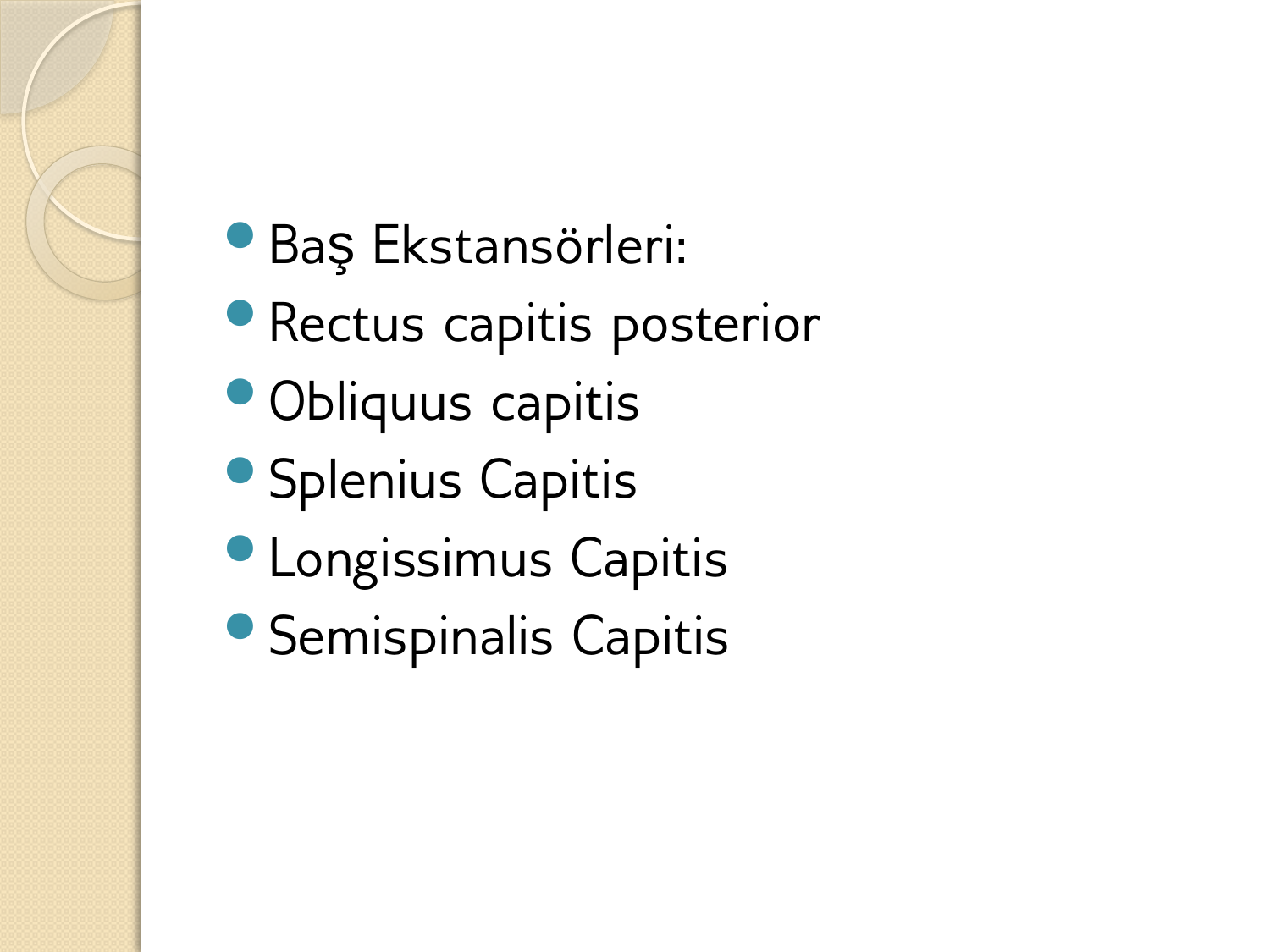

#
Baş Ekstansörleri:
Rectus capitis posterior
Obliquus capitis
Splenius Capitis
Longissimus Capitis
Semispinalis Capitis